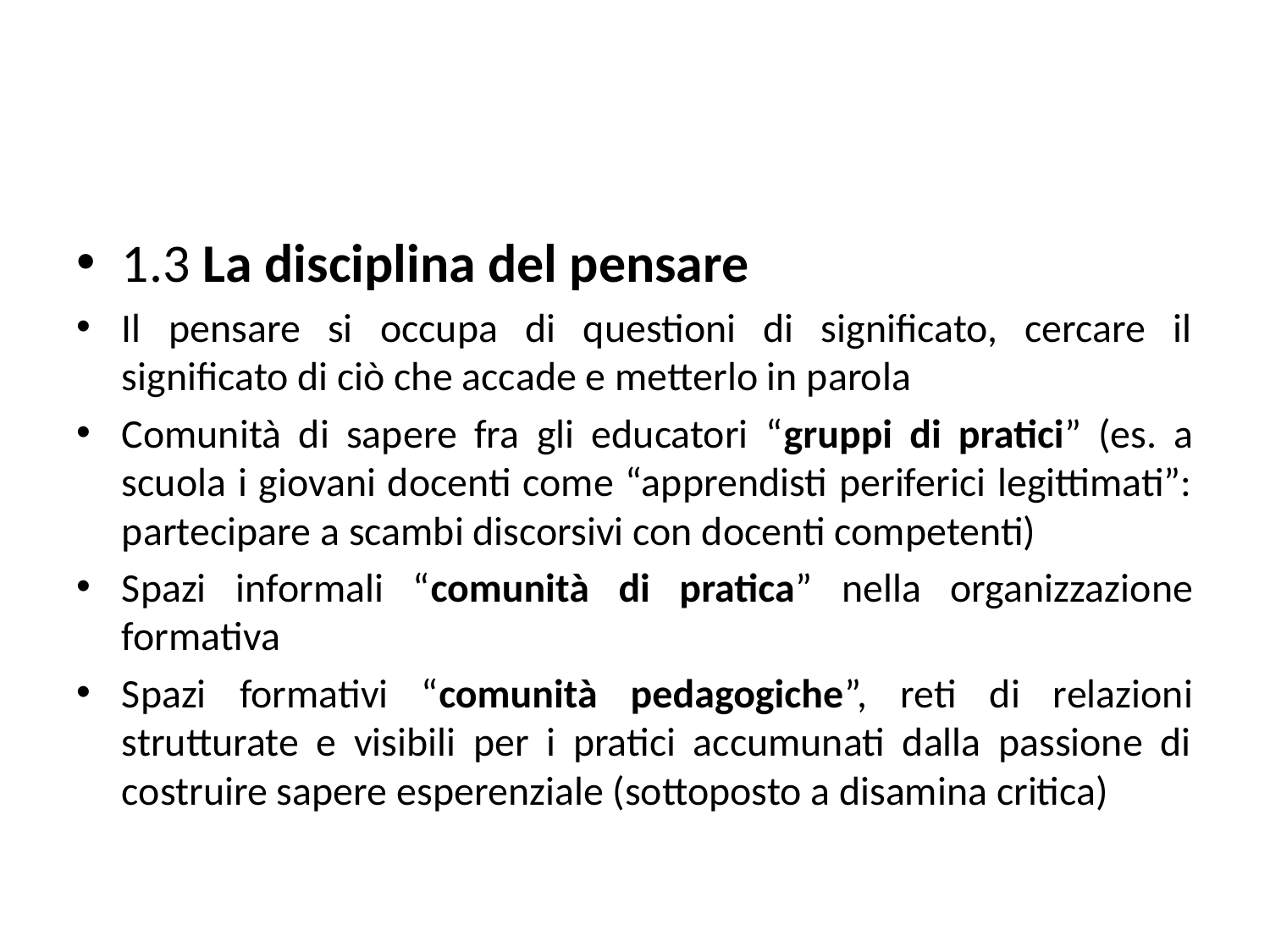

1.3 La disciplina del pensare
Il pensare si occupa di questioni di significato, cercare il significato di ciò che accade e metterlo in parola
Comunità di sapere fra gli educatori “gruppi di pratici” (es. a scuola i giovani docenti come “apprendisti periferici legittimati”: partecipare a scambi discorsivi con docenti competenti)
Spazi informali “comunità di pratica” nella organizzazione formativa
Spazi formativi “comunità pedagogiche”, reti di relazioni strutturate e visibili per i pratici accumunati dalla passione di costruire sapere esperenziale (sottoposto a disamina critica)